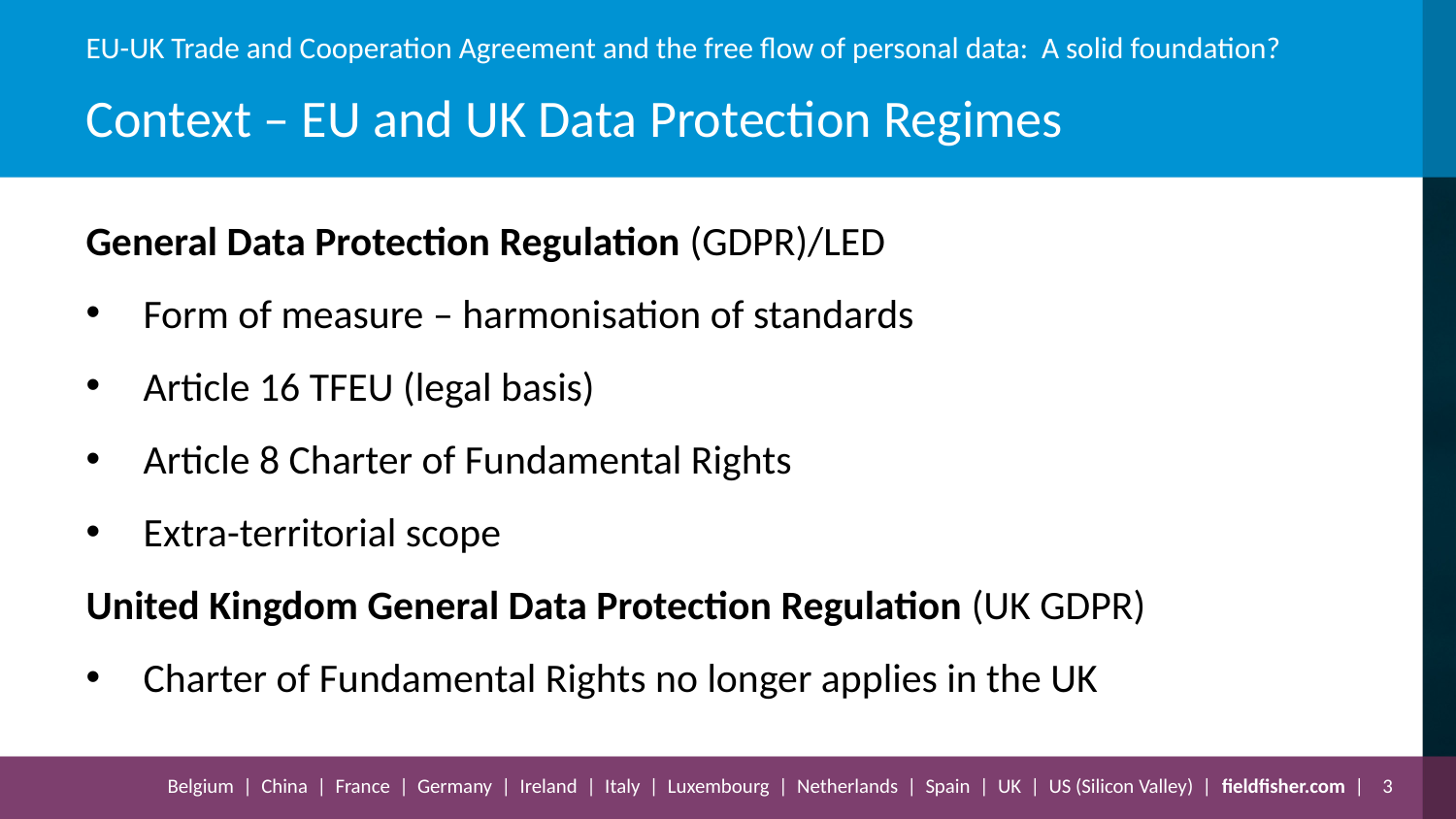

# Context – EU and UK Data Protection Regimes
General Data Protection Regulation (GDPR)/LED
Form of measure – harmonisation of standards
Article 16 TFEU (legal basis)
Article 8 Charter of Fundamental Rights
Extra-territorial scope
United Kingdom General Data Protection Regulation (UK GDPR)
Charter of Fundamental Rights no longer applies in the UK

3